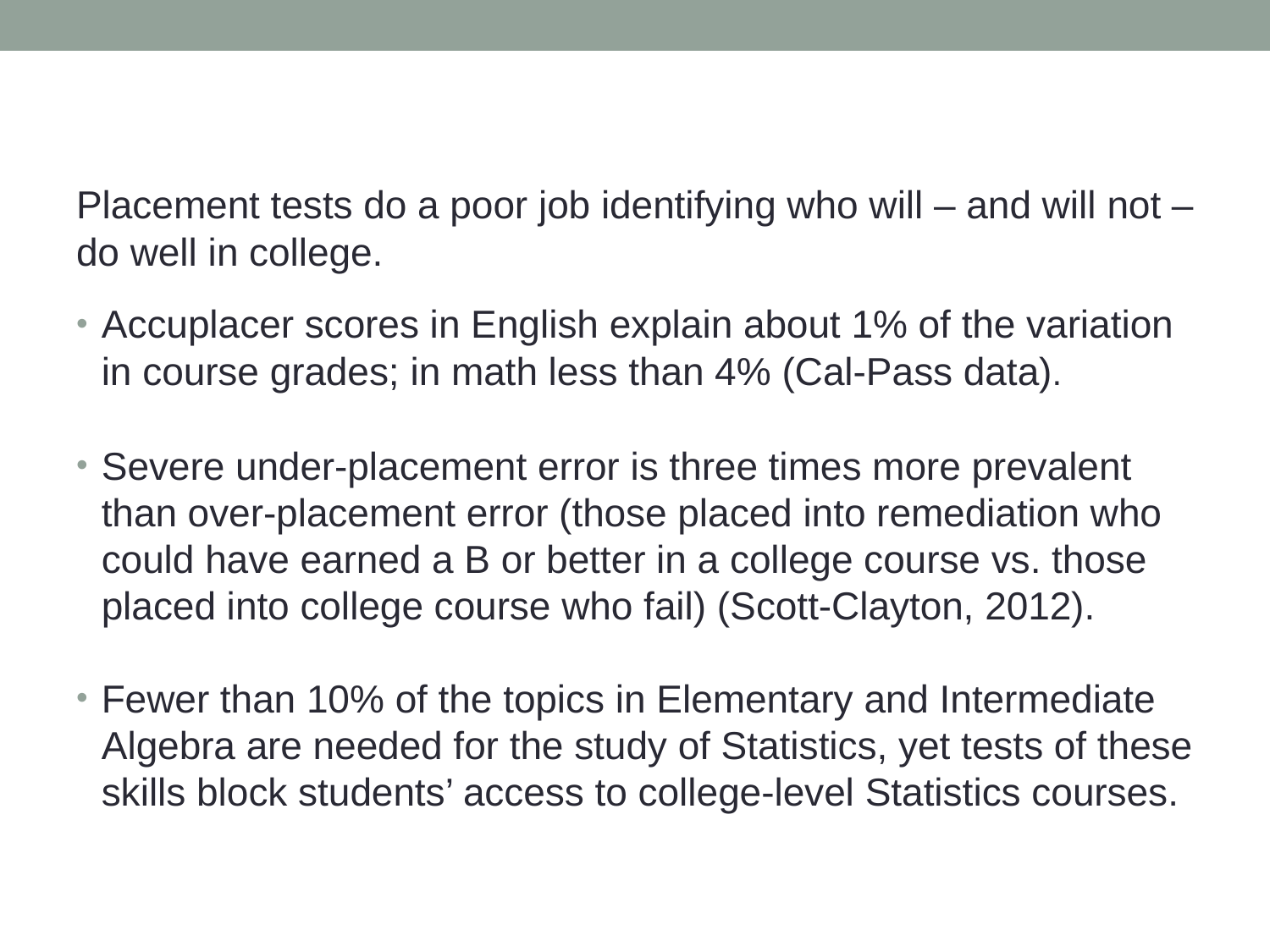

#
Placement tests do a poor job identifying who will – and will not – do well in college.

Accuplacer scores in English explain about 1% of the variation in course grades; in math less than 4% (Cal-Pass data).

Severe under-placement error is three times more prevalent than over-placement error (those placed into remediation who could have earned a B or better in a college course vs. those placed into college course who fail) (Scott-Clayton, 2012).

Fewer than 10% of the topics in Elementary and Intermediate Algebra are needed for the study of Statistics, yet tests of these skills block students’ access to college-level Statistics courses.